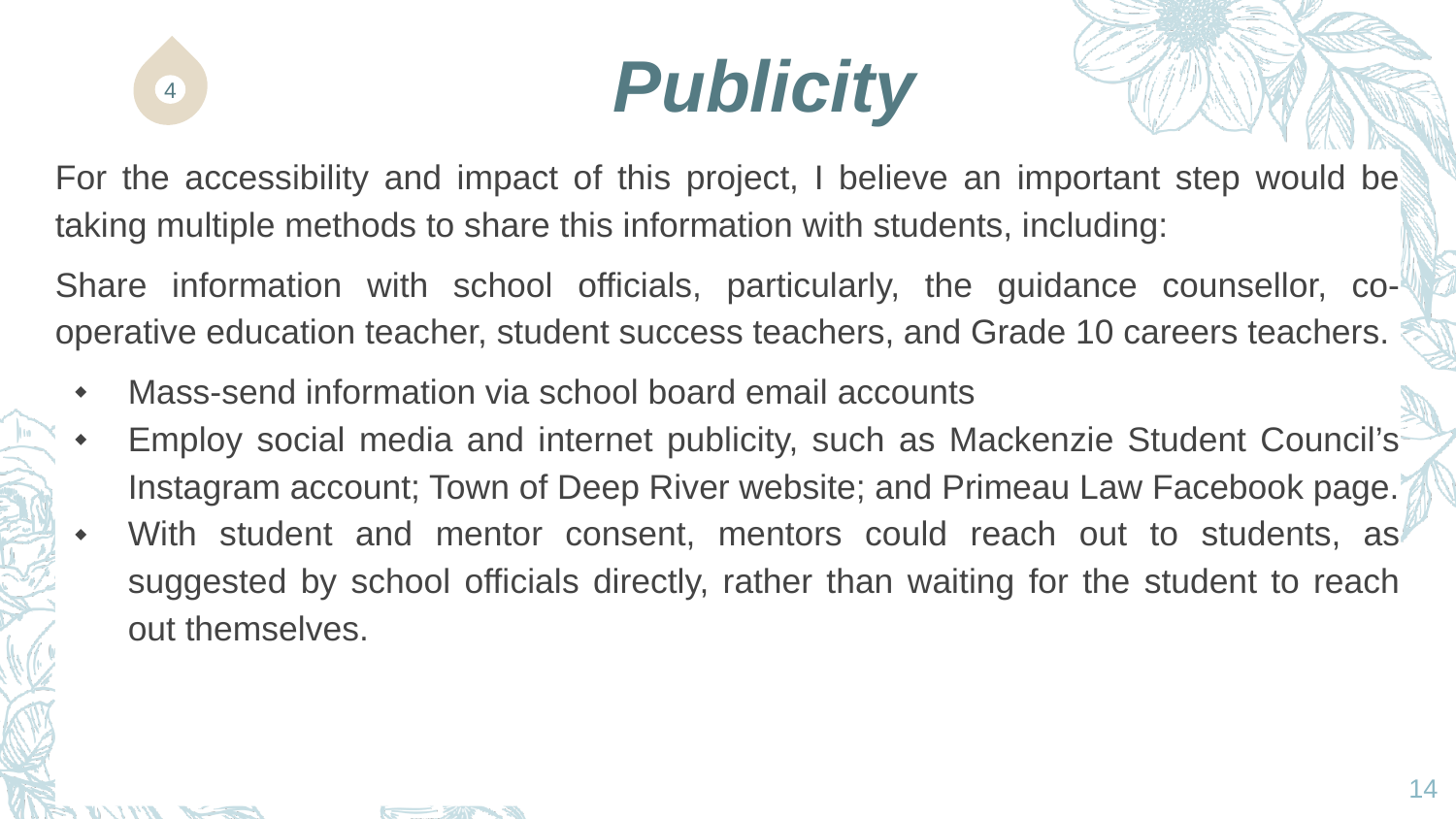

# Publicity

4
For the accessibility and impact of this project, I believe an important step would be taking multiple methods to share this information with students, including:
Share information with school officials, particularly, the guidance counsellor, co-operative education teacher, student success teachers, and Grade 10 careers teachers.
Mass-send information via school board email accounts
Employ social media and internet publicity, such as Mackenzie Student Council’s Instagram account; Town of Deep River website; and Primeau Law Facebook page.
With student and mentor consent, mentors could reach out to students, as suggested by school officials directly, rather than waiting for the student to reach out themselves.

14